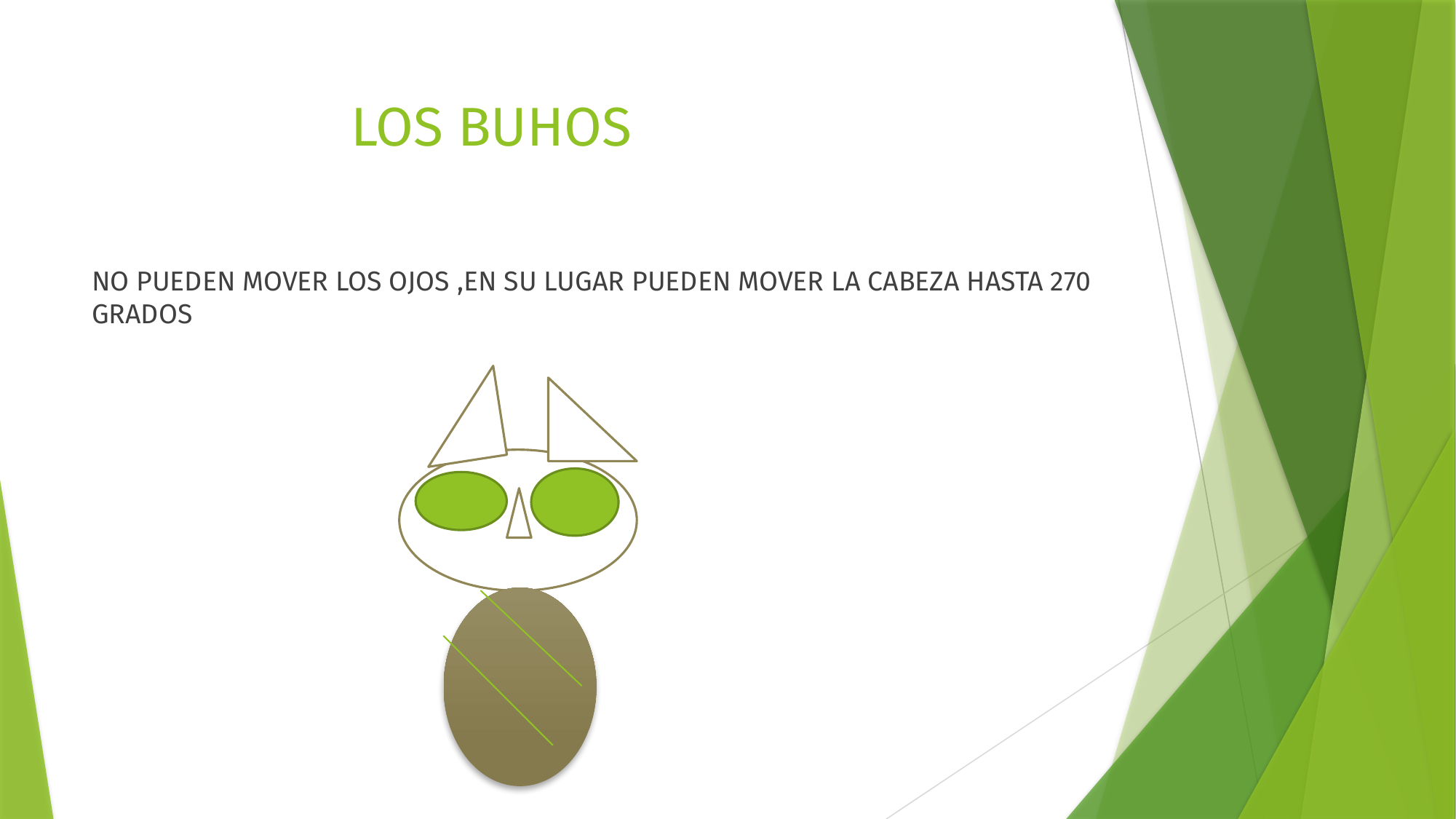

# LOS BUHOS
NO PUEDEN MOVER LOS OJOS ,EN SU LUGAR PUEDEN MOVER LA CABEZA HASTA 270 GRADOS